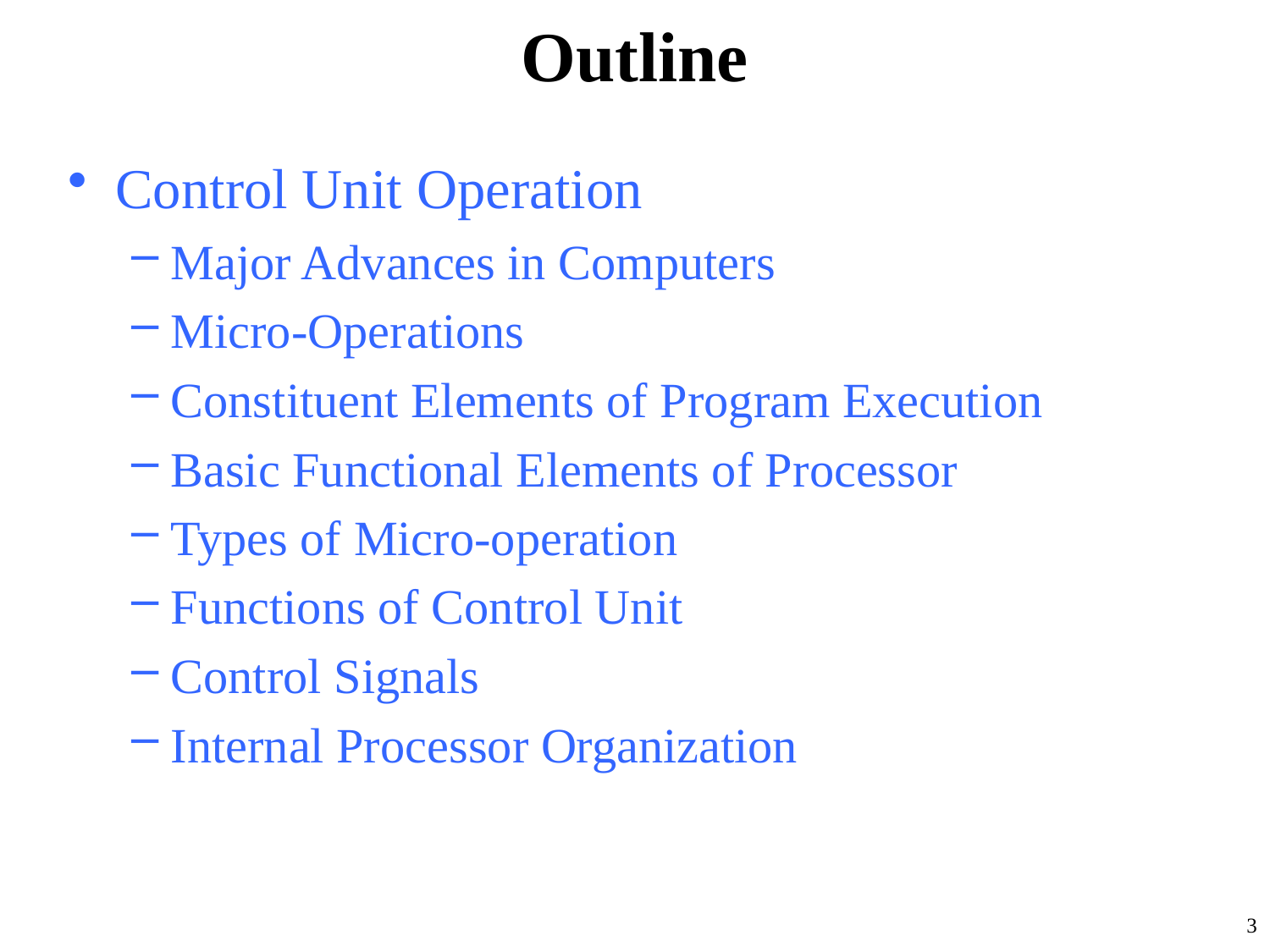

# Outline
Control Unit Operation
Major Advances in Computers
Micro-Operations
Constituent Elements of Program Execution
Basic Functional Elements of Processor
Types of Micro-operation
Functions of Control Unit
Control Signals
Internal Processor Organization
3